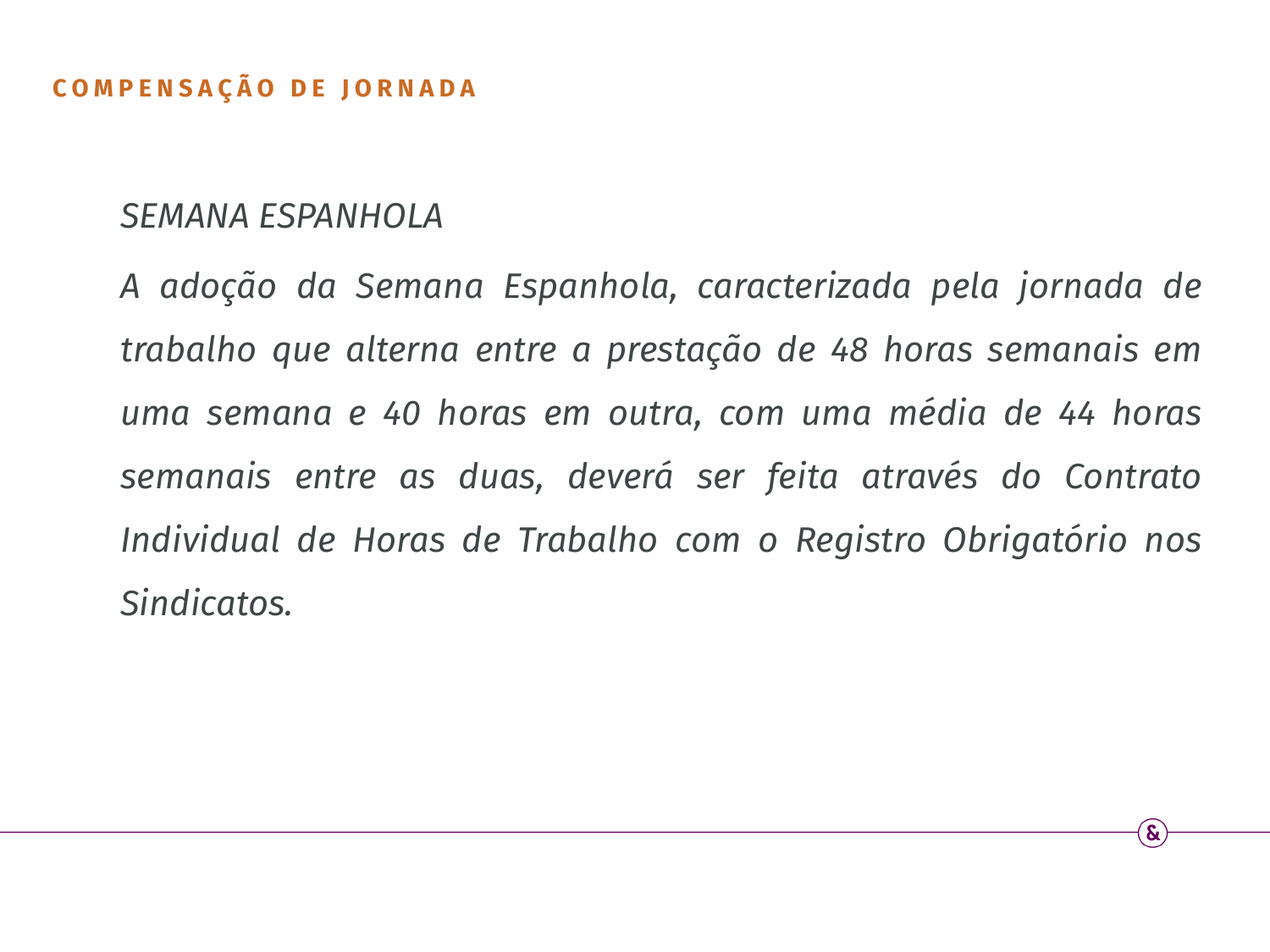

COMPENSAÇÃO DE JORNADA

SEMANA ESPANHOLA
A adoção da Semana Espanhola, caracterizada pela jornada de trabalho que alterna entre a prestação de 48 horas semanais em uma semana e 40 horas em outra, com uma média de 44 horas semanais entre as duas, deverá ser feita através do Contrato Individual de Horas de Trabalho com o Registro Obrigatório nos Sindicatos.